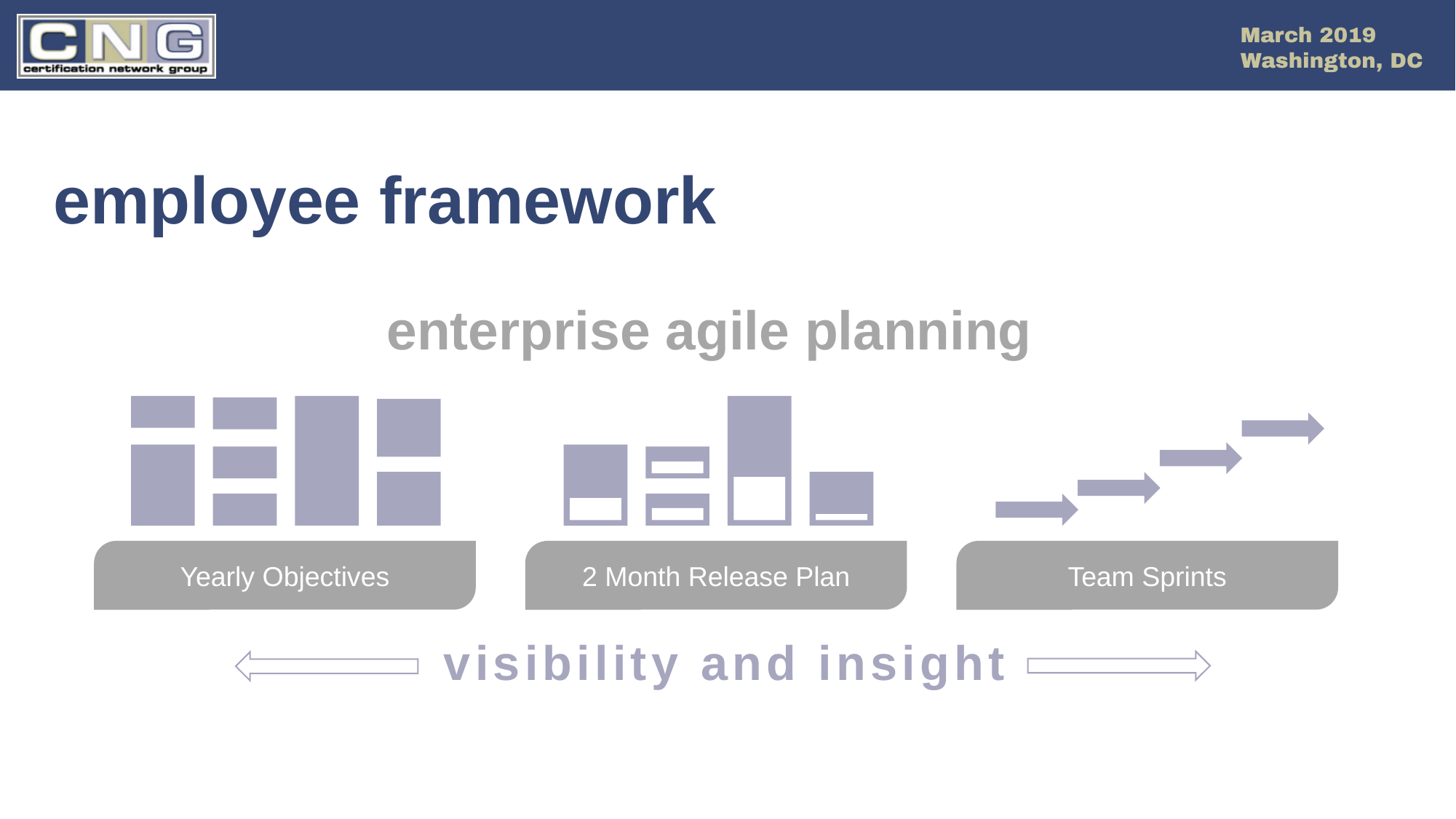

# employee framework
enterprise agile planning

Yearly Objectives
2 Month Release Plan
Team Sprints
visibility and insight